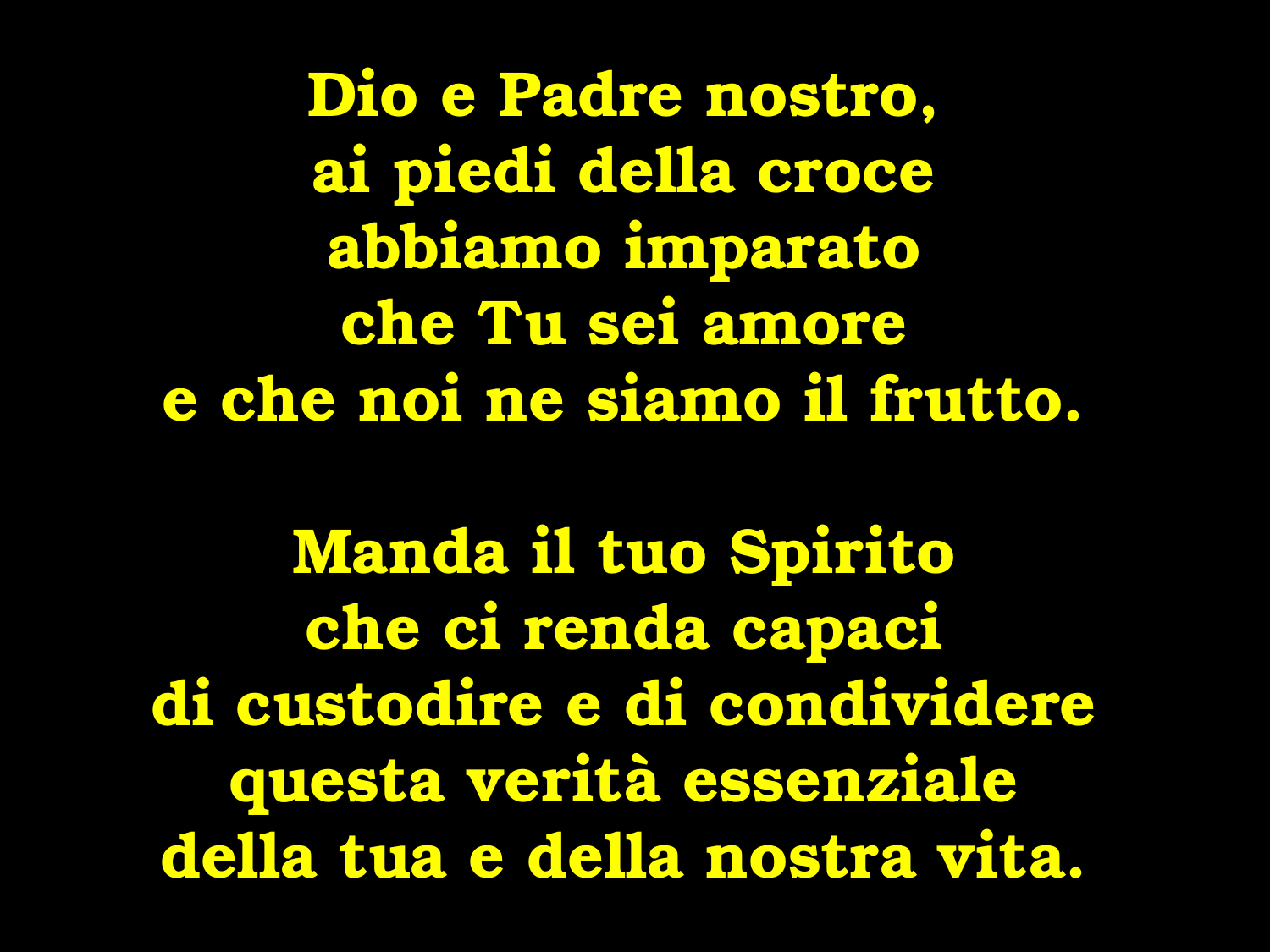

Dio e Padre nostro,
ai piedi della croce
abbiamo imparato
che Tu sei amore
e che noi ne siamo il frutto.

Manda il tuo Spirito
che ci renda capaci
di custodire e di condividere
questa verità essenziale
della tua e della nostra vita.